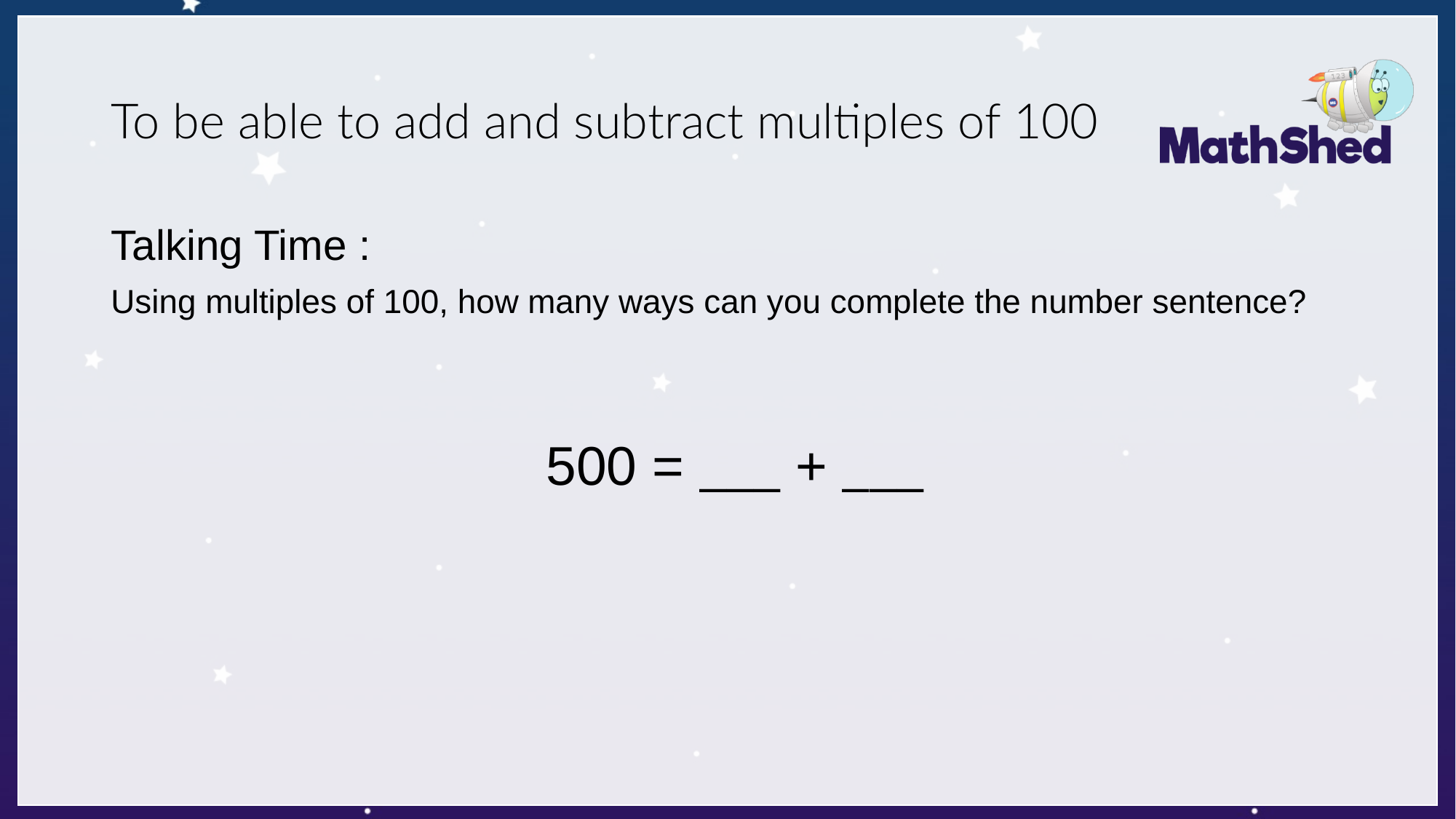

# To be able to add and subtract multiples of 100
Talking Time :
Using multiples of 100, how many ways can you complete the number sentence?

500 = ___ + ___